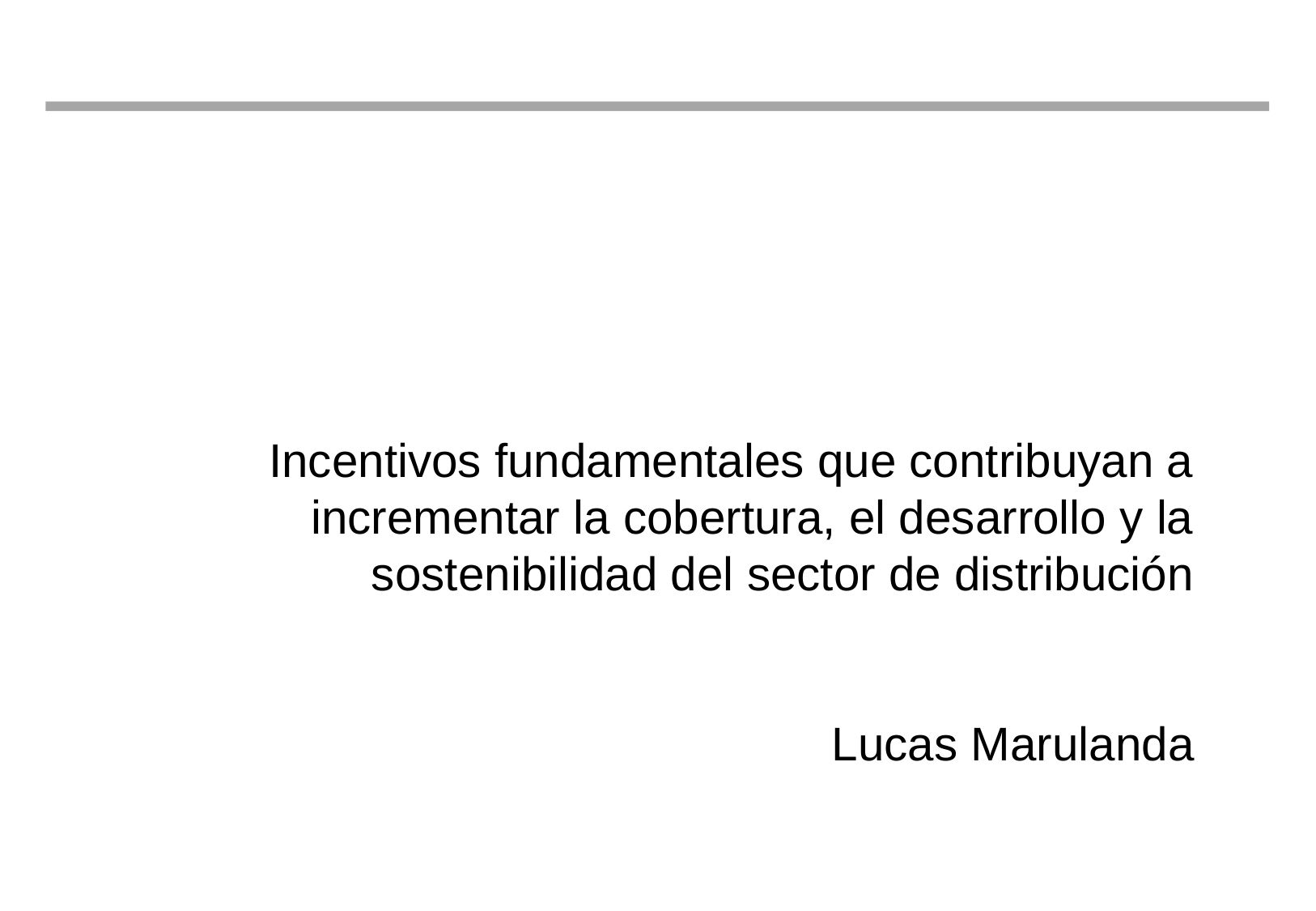

Incentivos fundamentales que contribuyan a incrementar la cobertura, el desarrollo y la sostenibilidad del sector de distribución

Lucas Marulanda